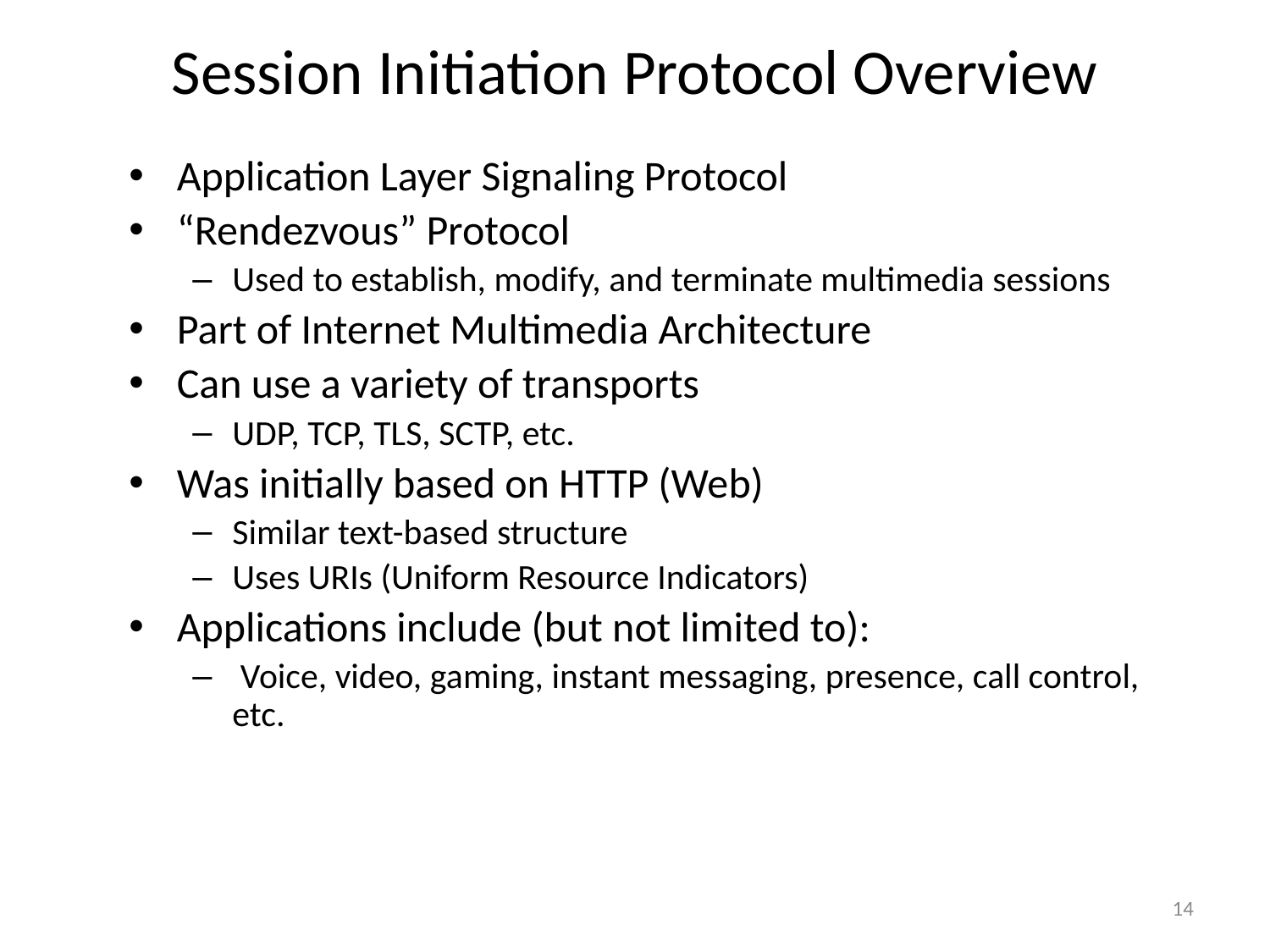

# Session Initiation Protocol Overview
Application Layer Signaling Protocol
“Rendezvous” Protocol
Used to establish, modify, and terminate multimedia sessions
Part of Internet Multimedia Architecture
Can use a variety of transports
UDP, TCP, TLS, SCTP, etc.
Was initially based on HTTP (Web)
Similar text-based structure
Uses URIs (Uniform Resource Indicators)
Applications include (but not limited to):
 Voice, video, gaming, instant messaging, presence, call control, etc.

14